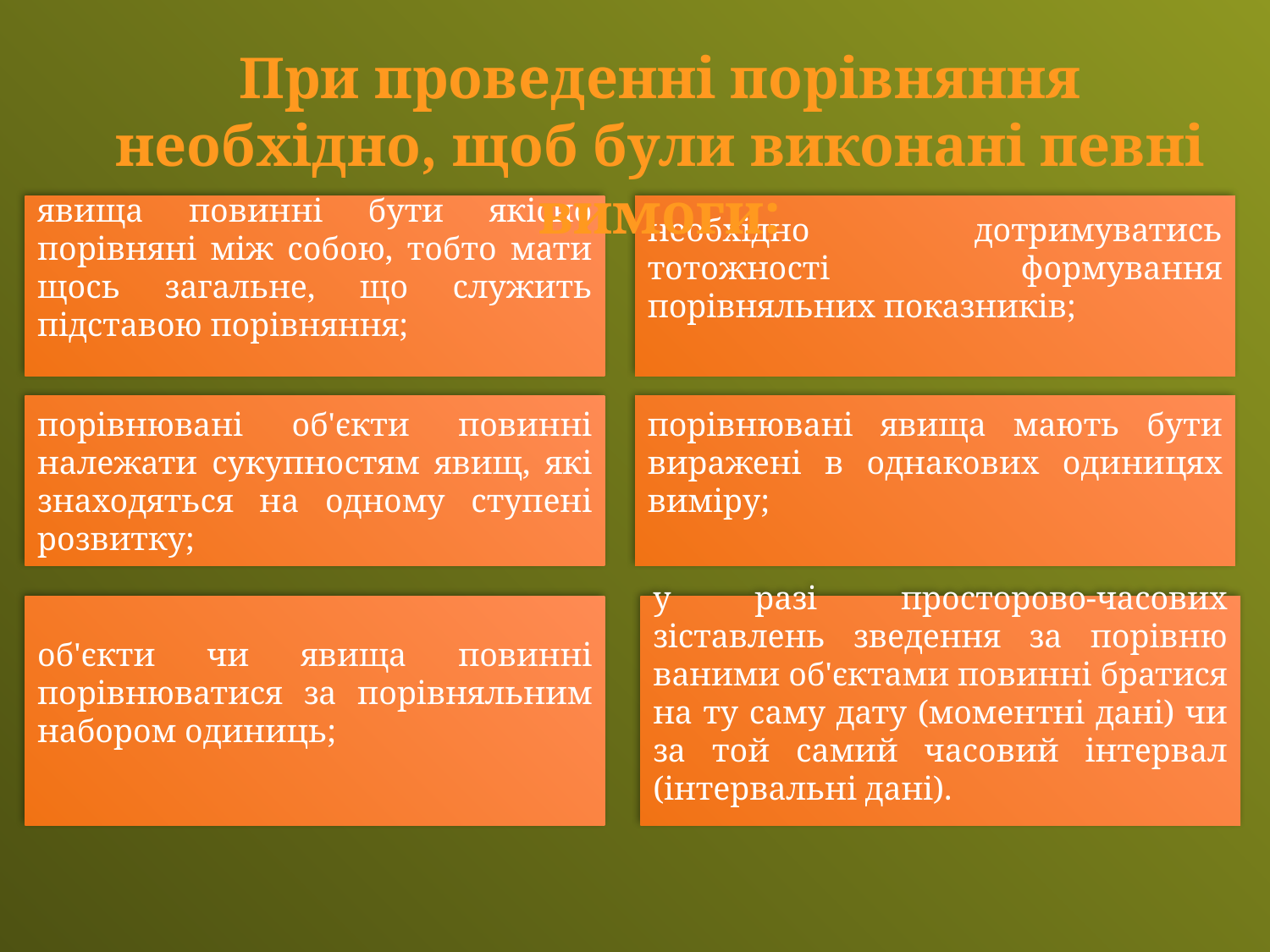

При проведенні порівняння необхідно, щоб були виконані певні вимоги:
явища повинні бути якісно порівняні між собою, тобто мати щось загальне, що служить підставою порівняння;

необхідно дотримуватись тотожності формування порівняльних показників;

порівнювані об'єкти повинні належати сукупностям явищ, які знаходяться на одному ступені розвитку;
порівнювані явища мають бути виражені в однакових одини­цях виміру;

об'єкти чи явища повинні порівнюватися за порівняльним набо­ром одиниць;

у разі просторово-часових зіставлень зведення за порівню­вани­ми об'єктами повинні братися на ту саму дату (моментні дані) чи за той самий часовий інтервал (інтервальні дані).